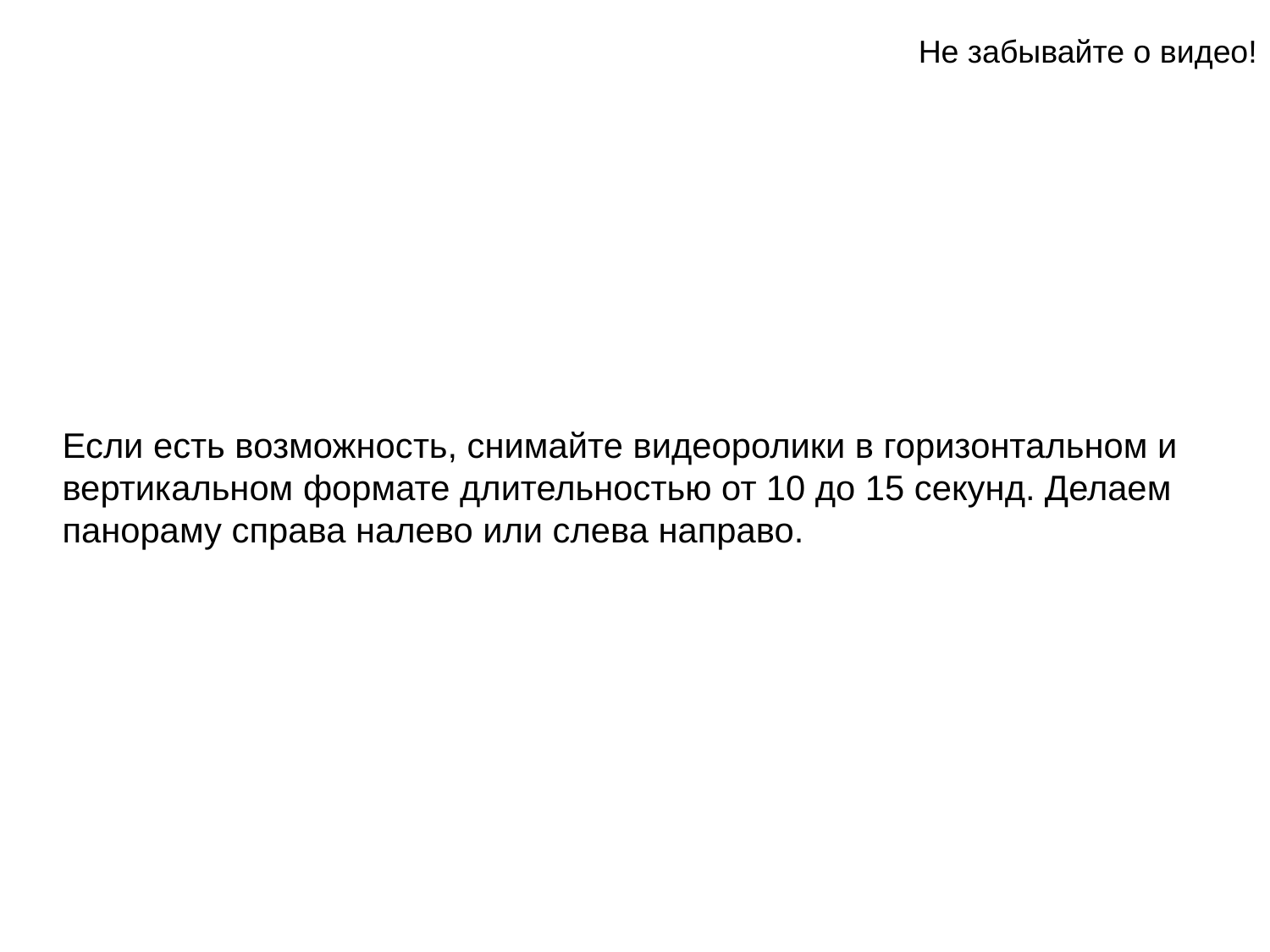

# Не забывайте о видео!
Если есть возможность, снимайте видеоролики в горизонтальном и вертикальном формате длительностью от 10 до 15 секунд. Делаем панораму справа налево или слева направо.